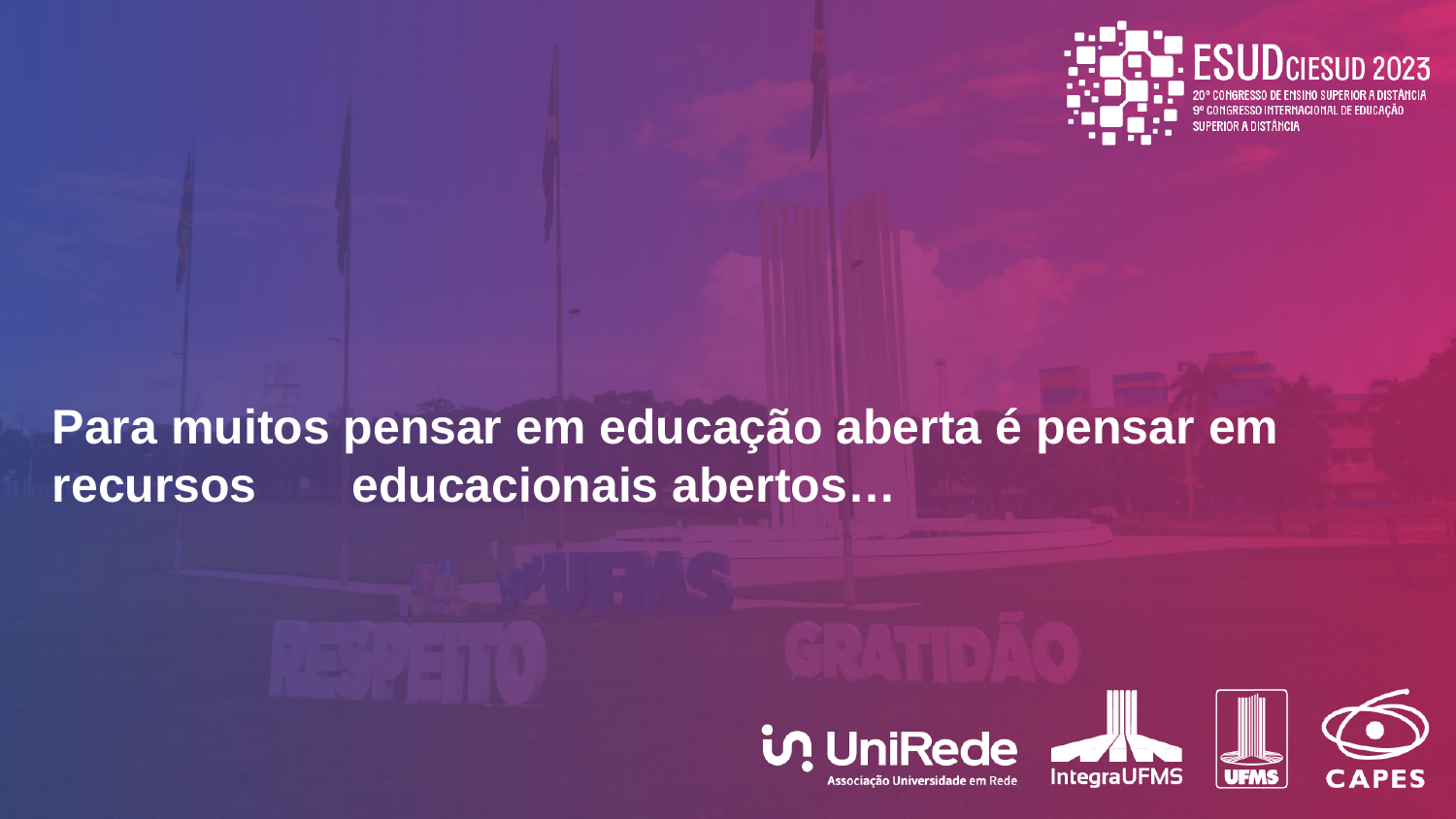

#

Para muitos pensar em educação aberta é pensar em recursos       educacionais abertos…